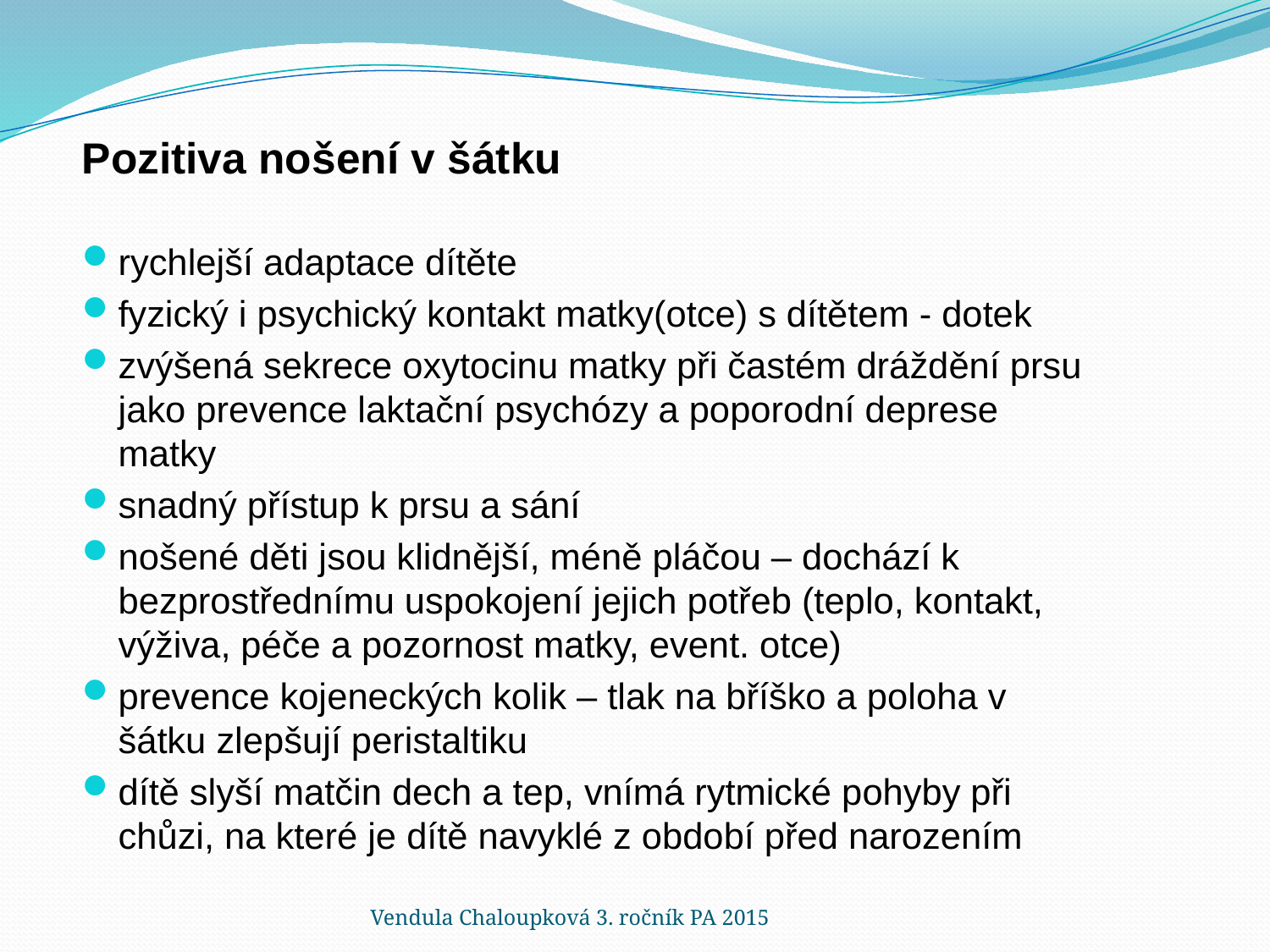

Pozitiva nošení v šátku

rychlejší adaptace dítěte
fyzický i psychický kontakt matky(otce) s dítětem - dotek
zvýšená sekrece oxytocinu matky při častém dráždění prsu jako prevence laktační psychózy a poporodní deprese matky
snadný přístup k prsu a sání
nošené děti jsou klidnější, méně pláčou – dochází k bezprostřednímu uspokojení jejich potřeb (teplo, kontakt, výživa, péče a pozornost matky, event. otce)
prevence kojeneckých kolik – tlak na bříško a poloha v šátku zlepšují peristaltiku
dítě slyší matčin dech a tep, vnímá rytmické pohyby při chůzi, na které je dítě navyklé z období před narozením
Vendula Chaloupková 3. ročník PA 2015